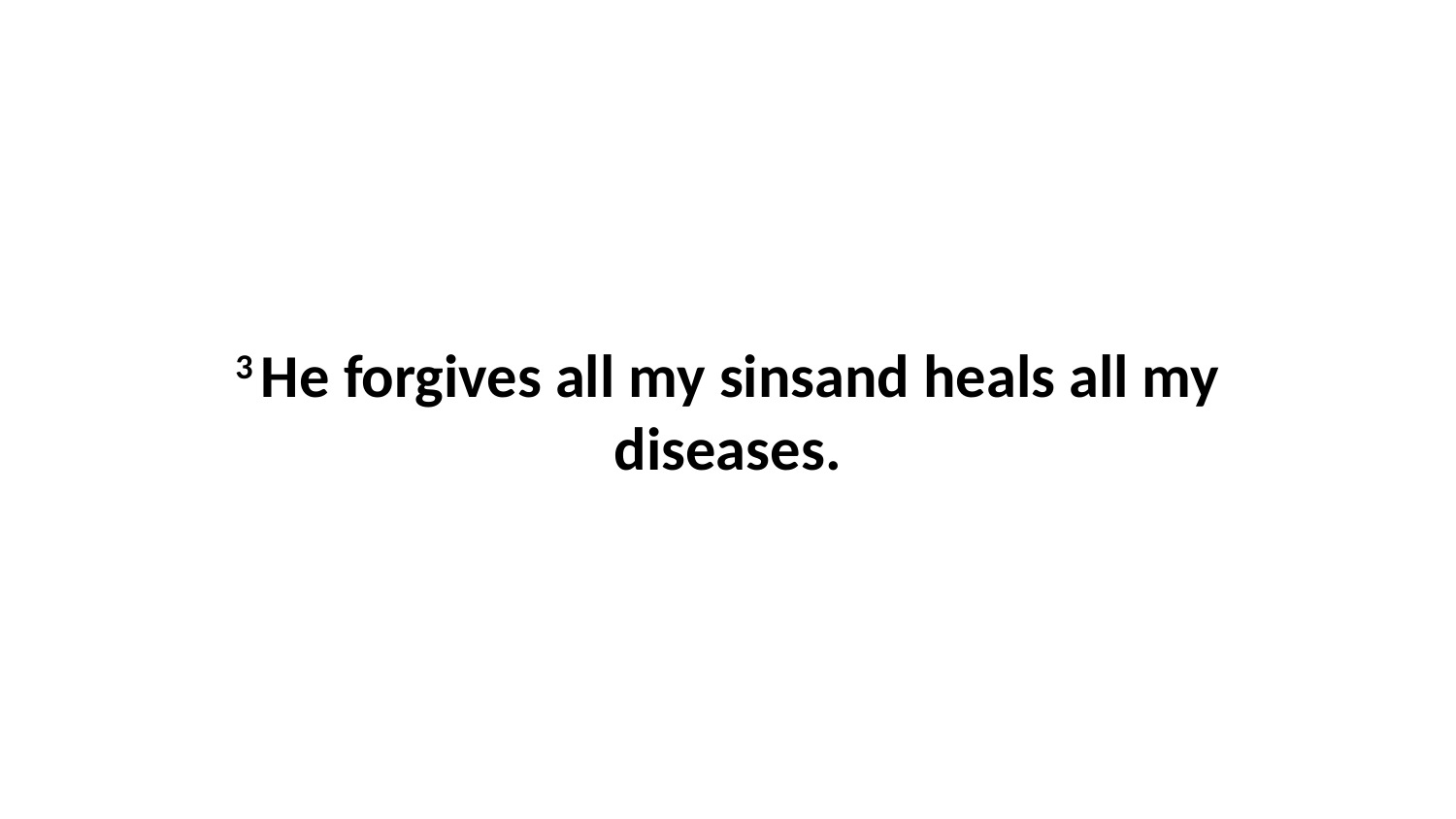

3 He forgives all my sinsand heals all my diseases.